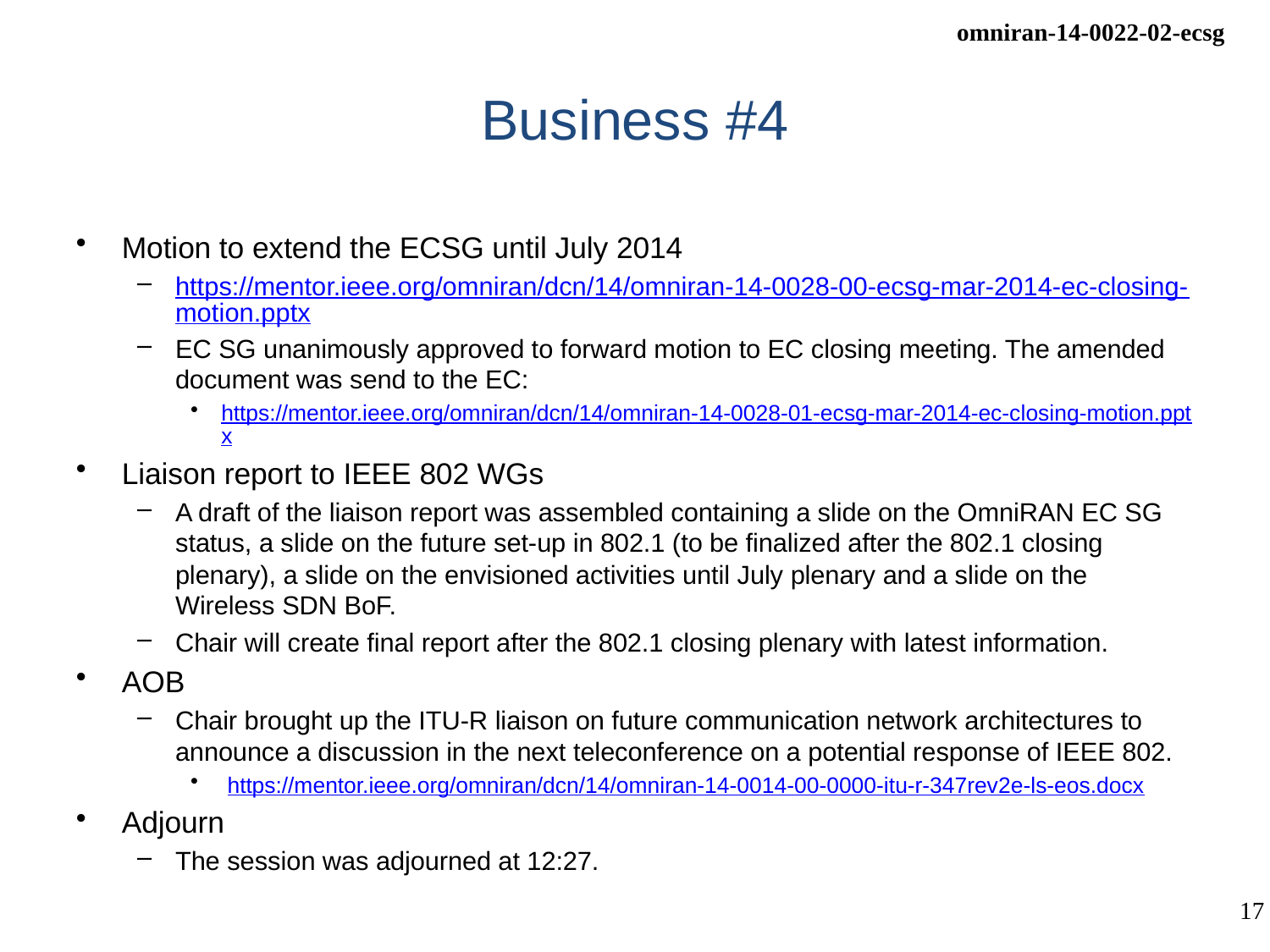

# Business #4
Motion to extend the ECSG until July 2014
https://mentor.ieee.org/omniran/dcn/14/omniran-14-0028-00-ecsg-mar-2014-ec-closing-motion.pptx
EC SG unanimously approved to forward motion to EC closing meeting. The amended document was send to the EC:
https://mentor.ieee.org/omniran/dcn/14/omniran-14-0028-01-ecsg-mar-2014-ec-closing-motion.pptx
Liaison report to IEEE 802 WGs
A draft of the liaison report was assembled containing a slide on the OmniRAN EC SG status, a slide on the future set-up in 802.1 (to be finalized after the 802.1 closing plenary), a slide on the envisioned activities until July plenary and a slide on the Wireless SDN BoF.
Chair will create final report after the 802.1 closing plenary with latest information.
AOB
Chair brought up the ITU-R liaison on future communication network architectures to announce a discussion in the next teleconference on a potential response of IEEE 802.
 https://mentor.ieee.org/omniran/dcn/14/omniran-14-0014-00-0000-itu-r-347rev2e-ls-eos.docx
Adjourn
The session was adjourned at 12:27.